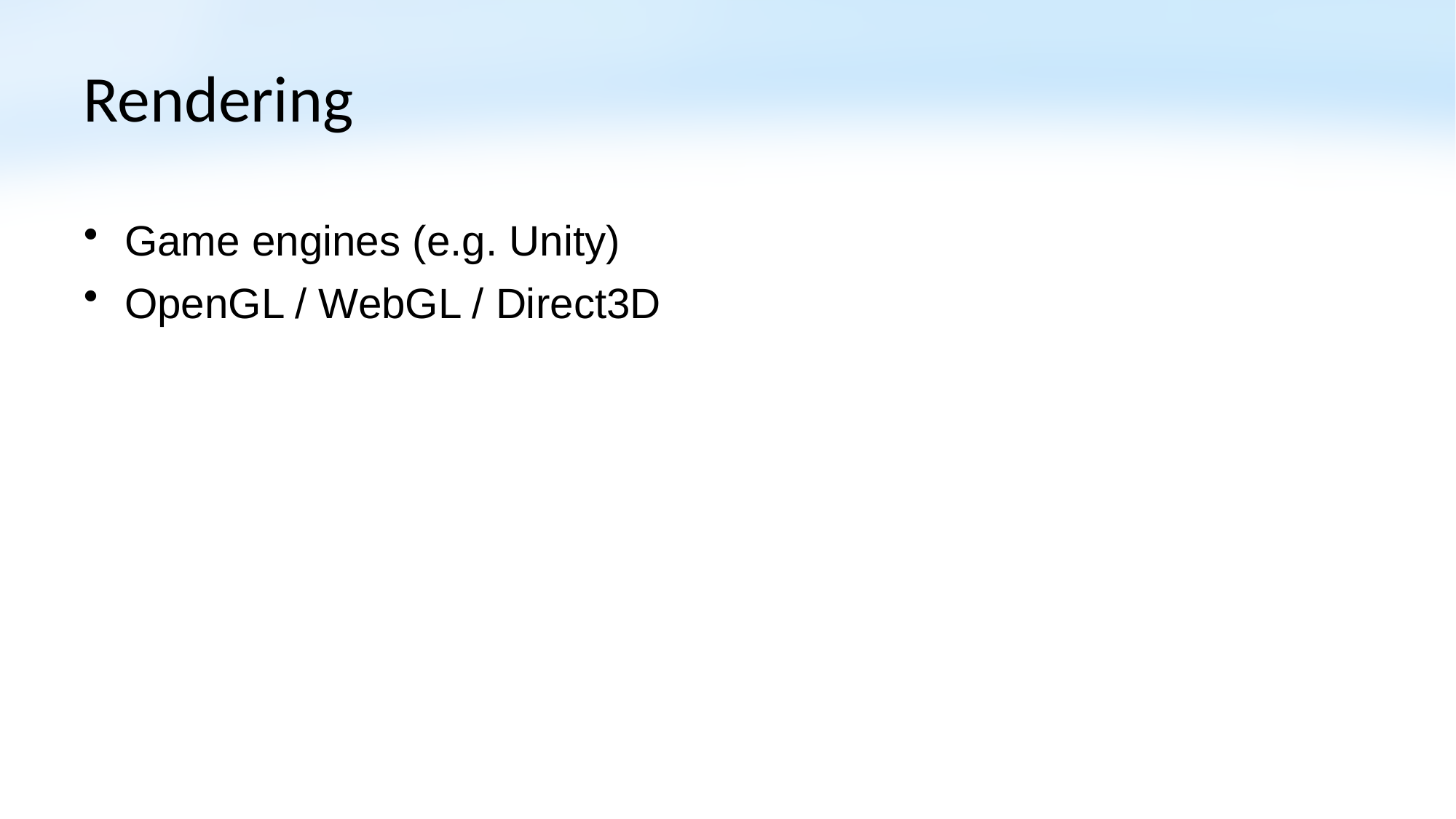

# Rendering
Game engines (e.g. Unity)
OpenGL / WebGL / Direct3D